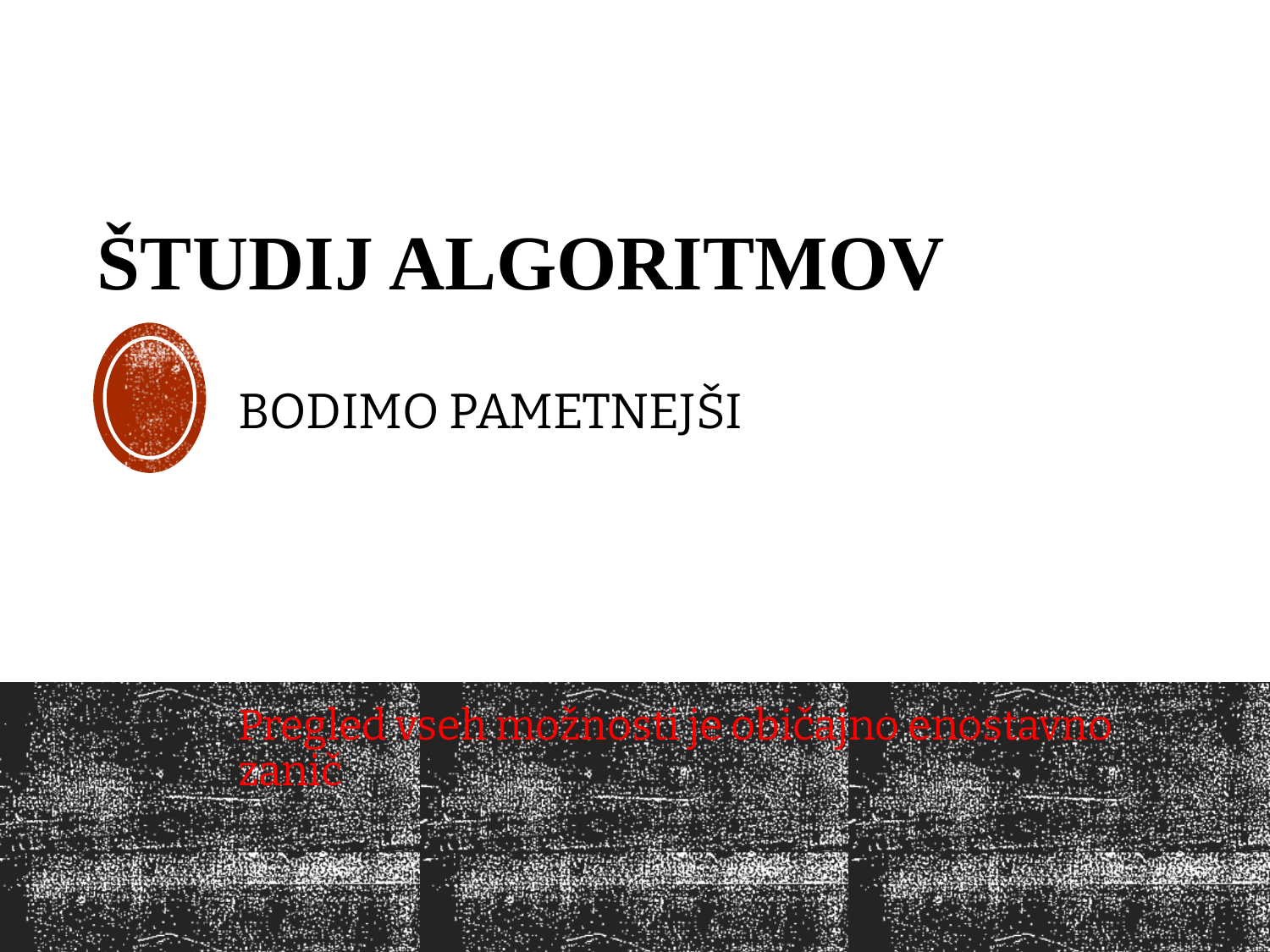

# Bodimo pametnejši
ŠTUDIJ ALGORITMOV
Pregled vseh možnosti je običajno enostavno zanič